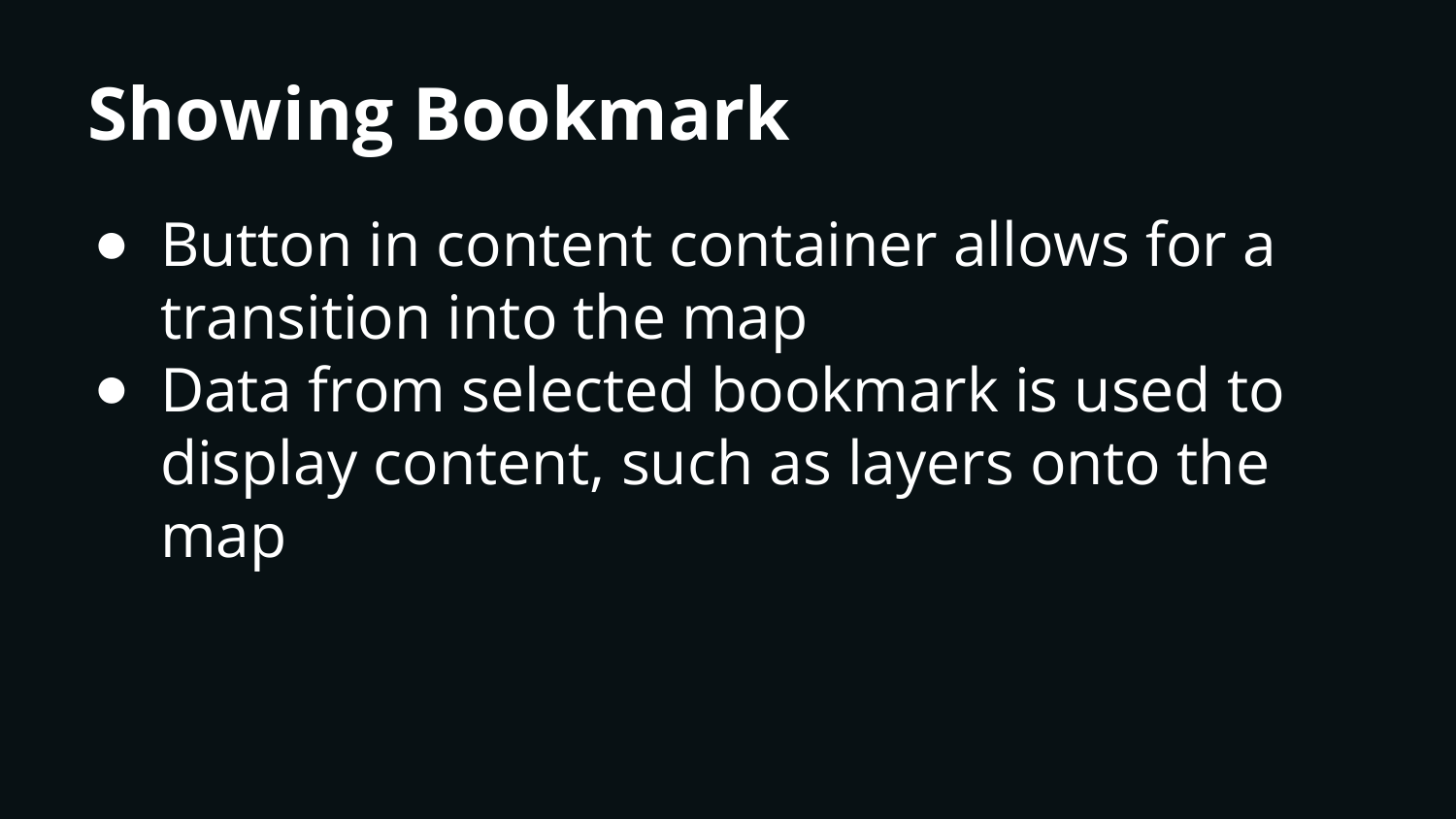

# Showing Bookmark
Button in content container allows for a transition into the map
Data from selected bookmark is used to display content, such as layers onto the map